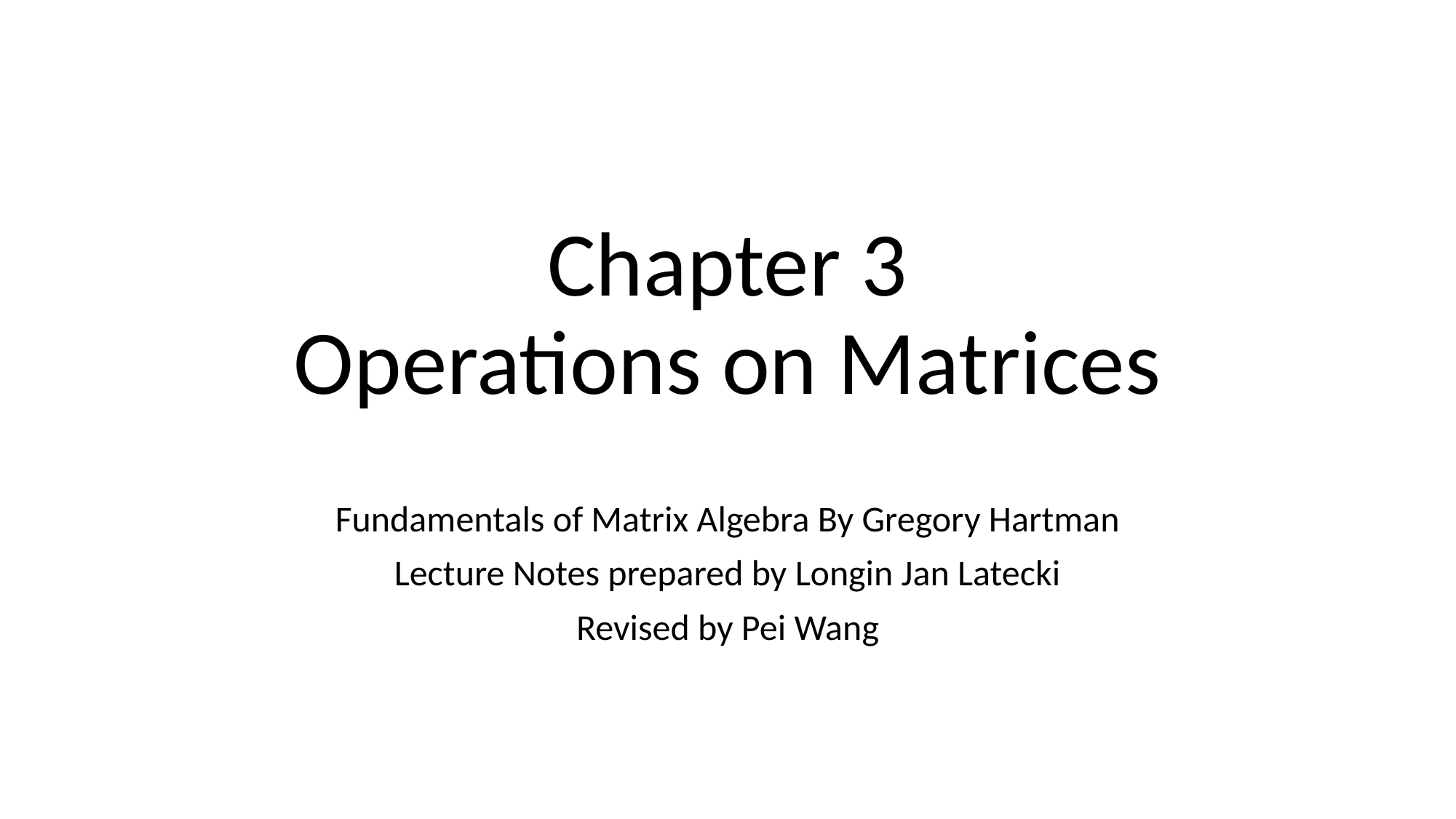

# Chapter 3 Operations on Matrices
Fundamentals of Matrix Algebra By Gregory Hartman
Lecture Notes prepared by Longin Jan Latecki
Revised by Pei Wang